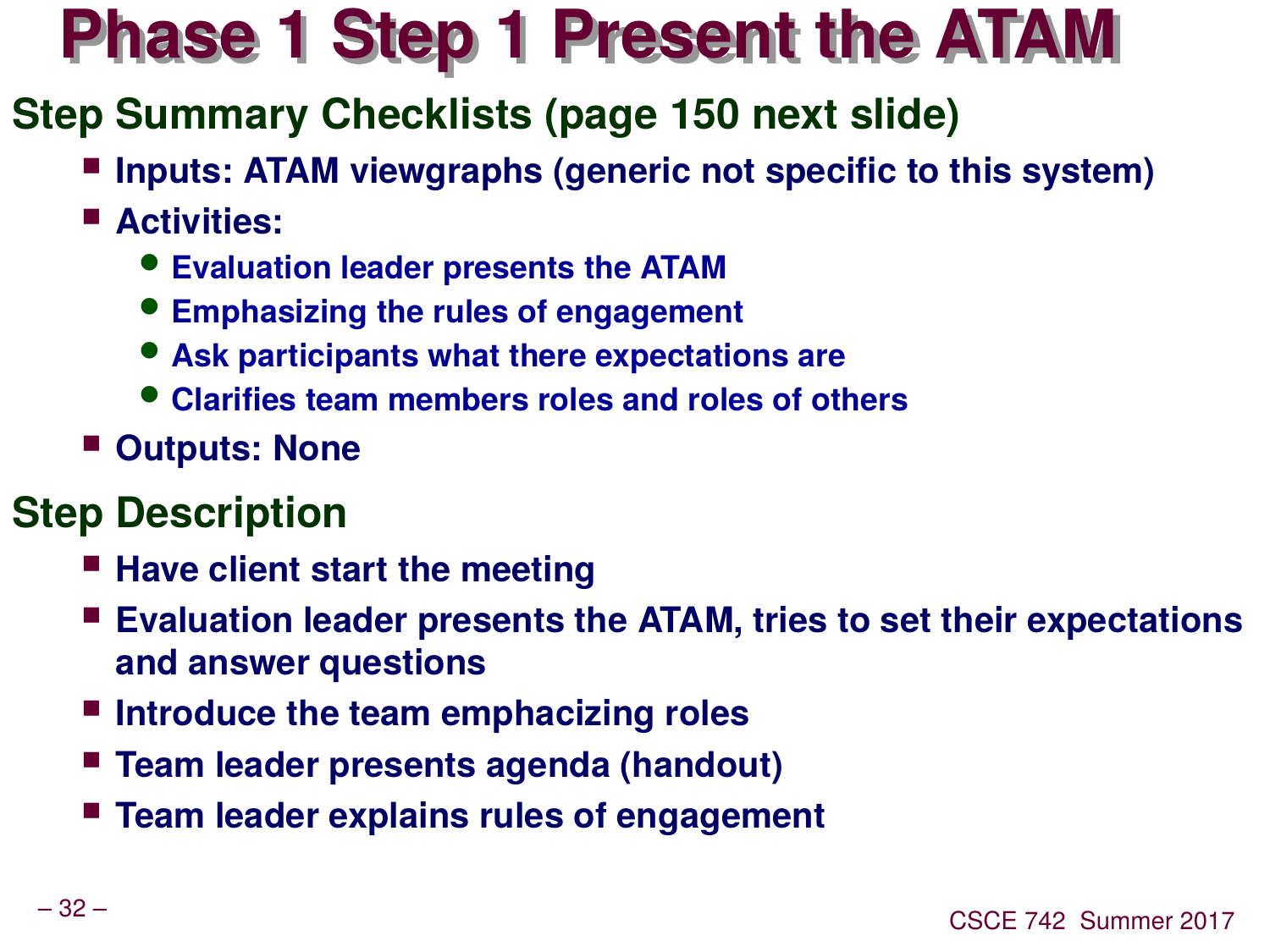

# Phase 1 Step 1 Present the ATAM
Step Summary Checklists (page 150 next slide)
Inputs: ATAM viewgraphs (generic not specific to this system)
Activities:
Evaluation leader presents the ATAM
Emphasizing the rules of engagement
Ask participants what there expectations are
Clarifies team members roles and roles of others
Outputs: None
Step Description
Have client start the meeting
Evaluation leader presents the ATAM, tries to set their expectations and answer questions
Introduce the team emphacizing roles
Team leader presents agenda (handout)
Team leader explains rules of engagement